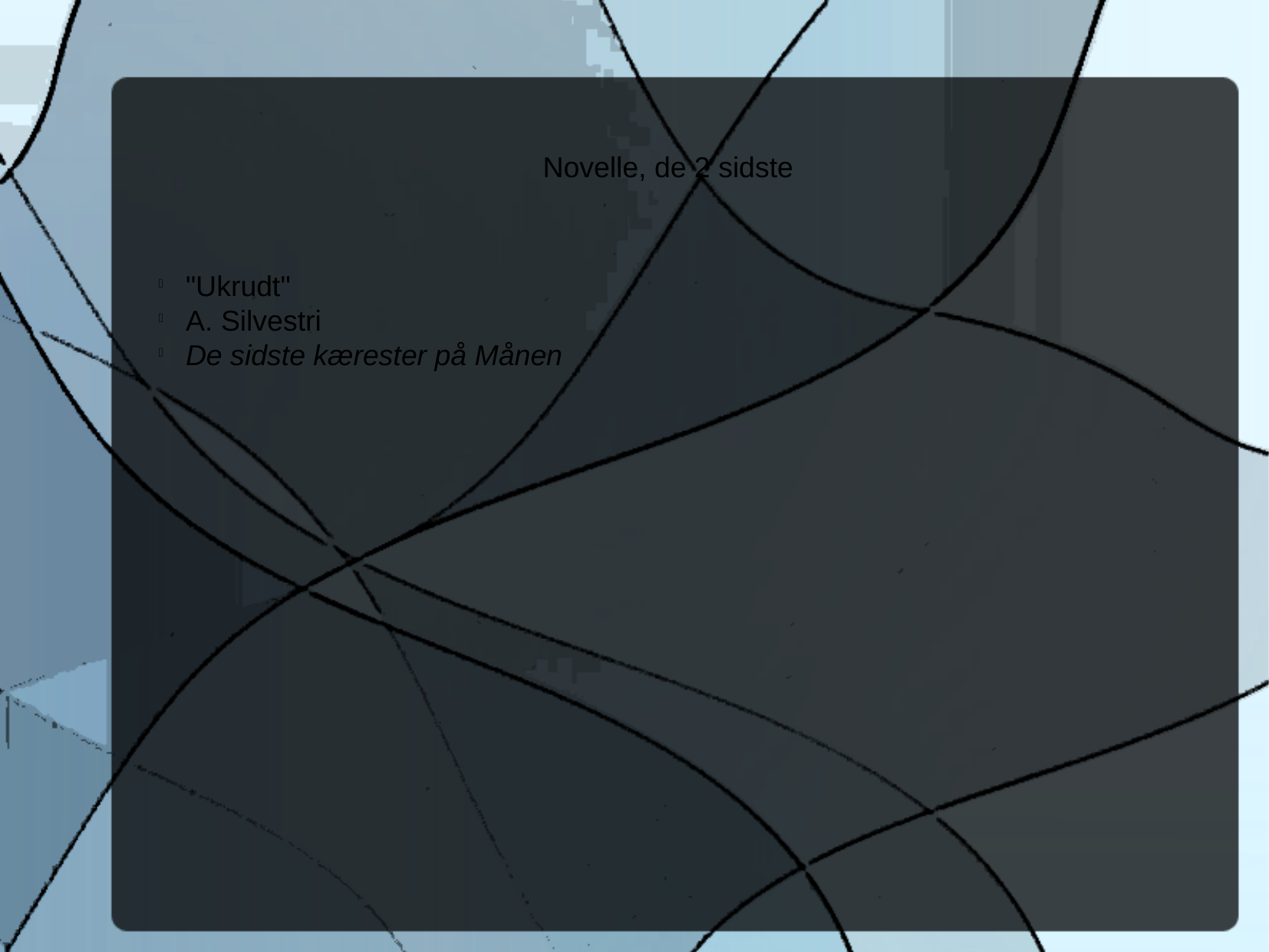

Novelle, de 2 sidste
"Ukrudt"
A. Silvestri
De sidste kærester på Månen